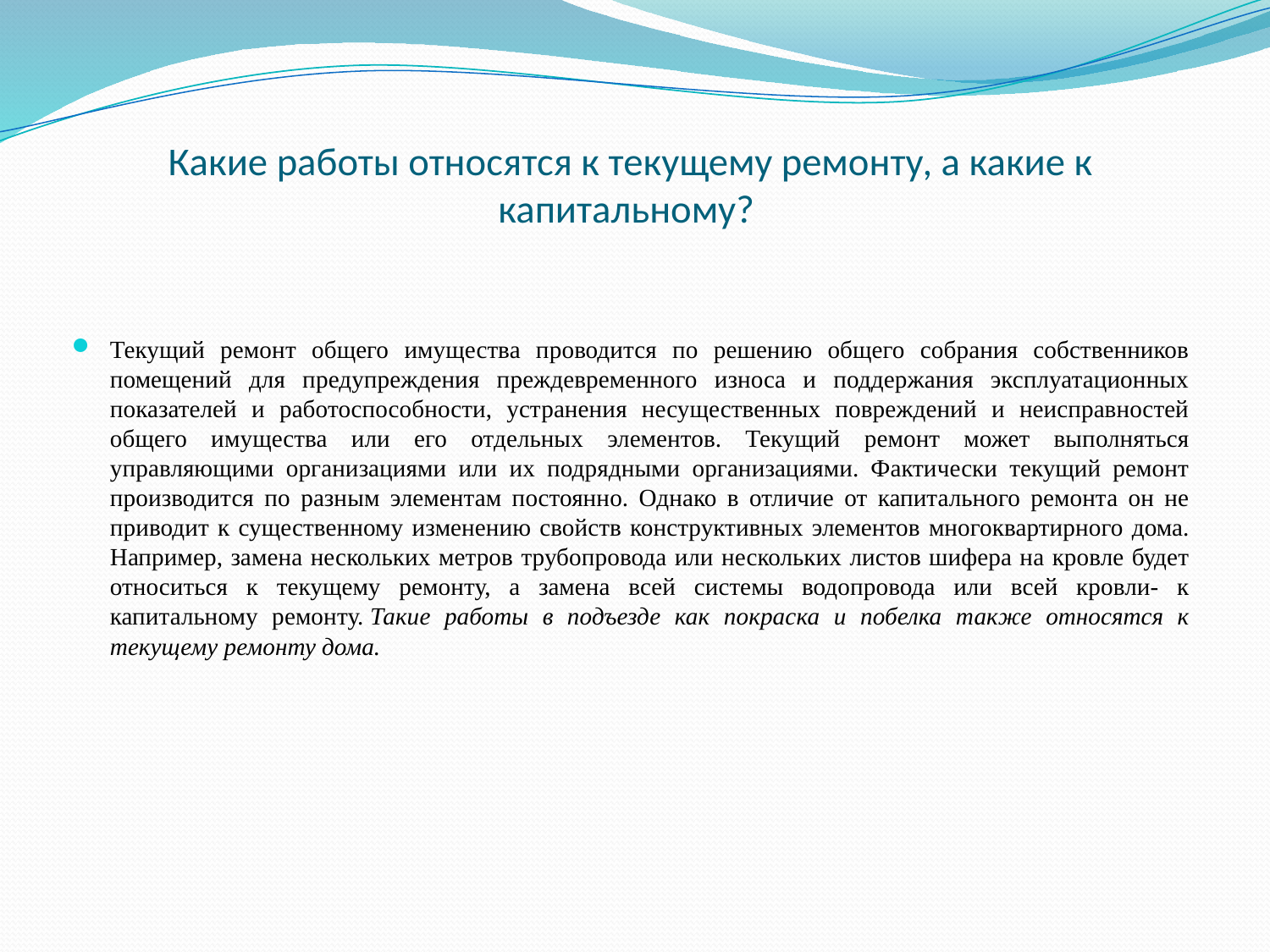

# Какие работы относятся к текущему ремонту, а какие к капитальному?
Текущий ремонт общего имущества проводится по решению общего собрания собственников помещений для предупреждения преждевременного износа и поддержания эксплуатационных показателей и работоспособности, устранения несущественных повреждений и неисправностей общего имущества или его отдельных элементов. Текущий ремонт может выполняться управляющими организациями или их подрядными организациями. Фактически текущий ремонт производится по разным элементам постоянно. Однако в отличие от капитального ремонта он не приводит к существенному изменению свойств конструктивных элементов многоквартирного дома.
Например, замена нескольких метров трубопровода или нескольких листов шифера на кровле будет относиться к текущему ремонту, а замена всей системы водопровода или всей кровли- к капитальному ремонту. Такие работы в подъезде как покраска и побелка также относятся к текущему ремонту дома.